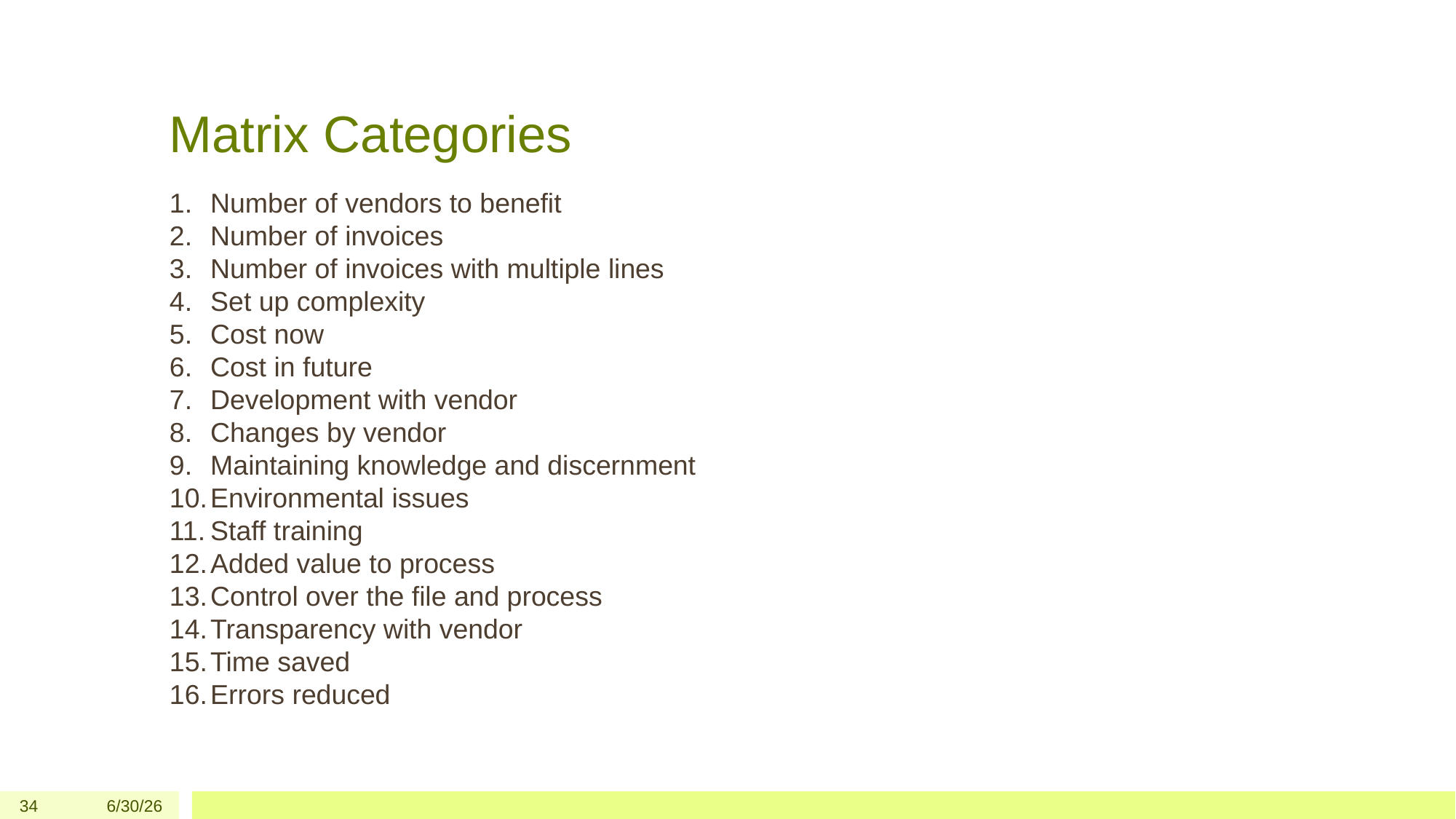

Matrix Categories
Number of vendors to benefit
Number of invoices
Number of invoices with multiple lines
Set up complexity
Cost now
Cost in future
Development with vendor
Changes by vendor
Maintaining knowledge and discernment
Environmental issues
Staff training
Added value to process
Control over the file and process
Transparency with vendor
Time saved
Errors reduced
34
6/30/26